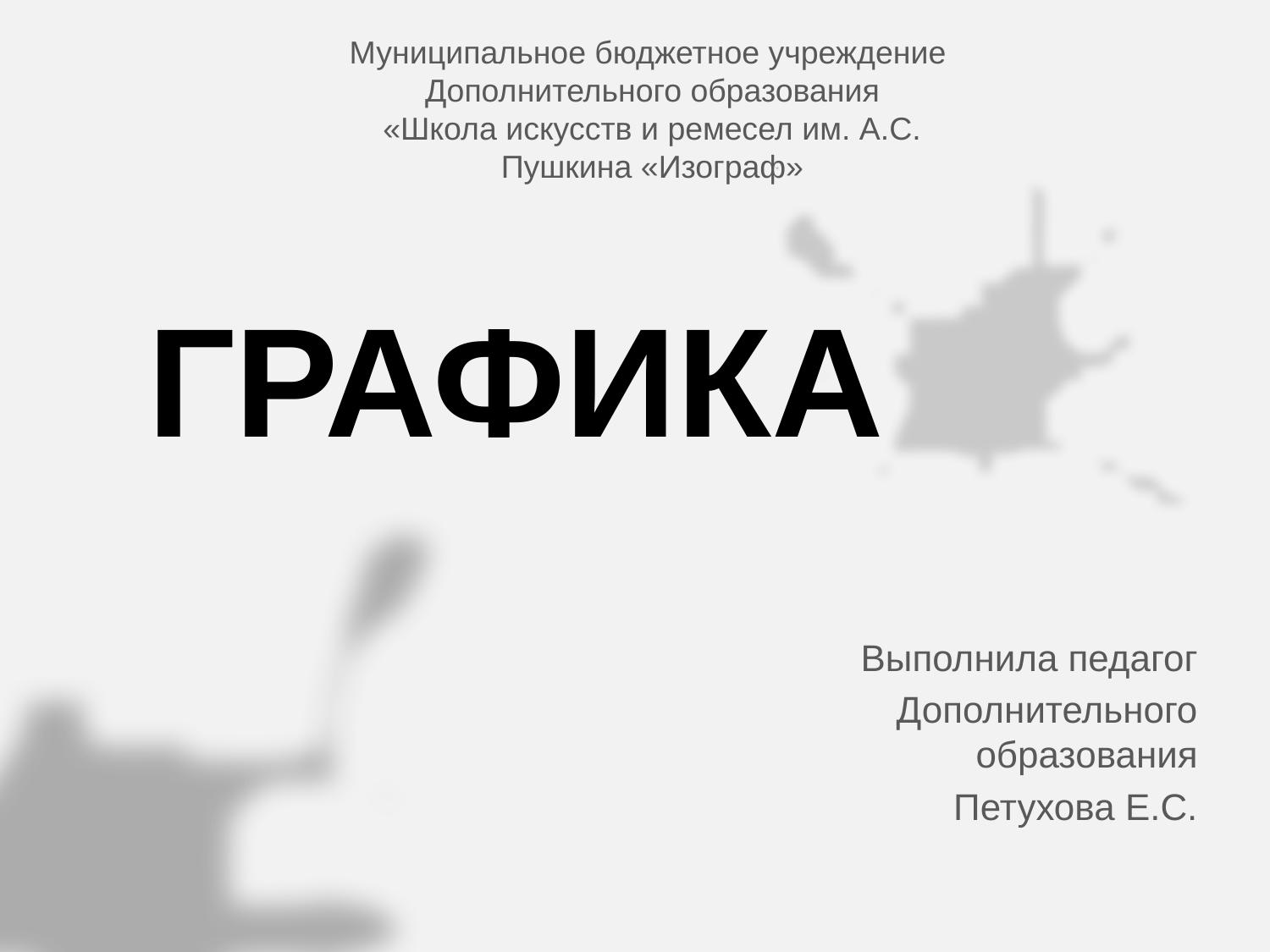

Муниципальное бюджетное учреждение ​
Дополнительного образования​
«Школа искусств и ремесел им. А.С. Пушкина «Изограф»

ГРАФИКА

Выполнила педагог
Дополнительного образования
Петухова Е.С.